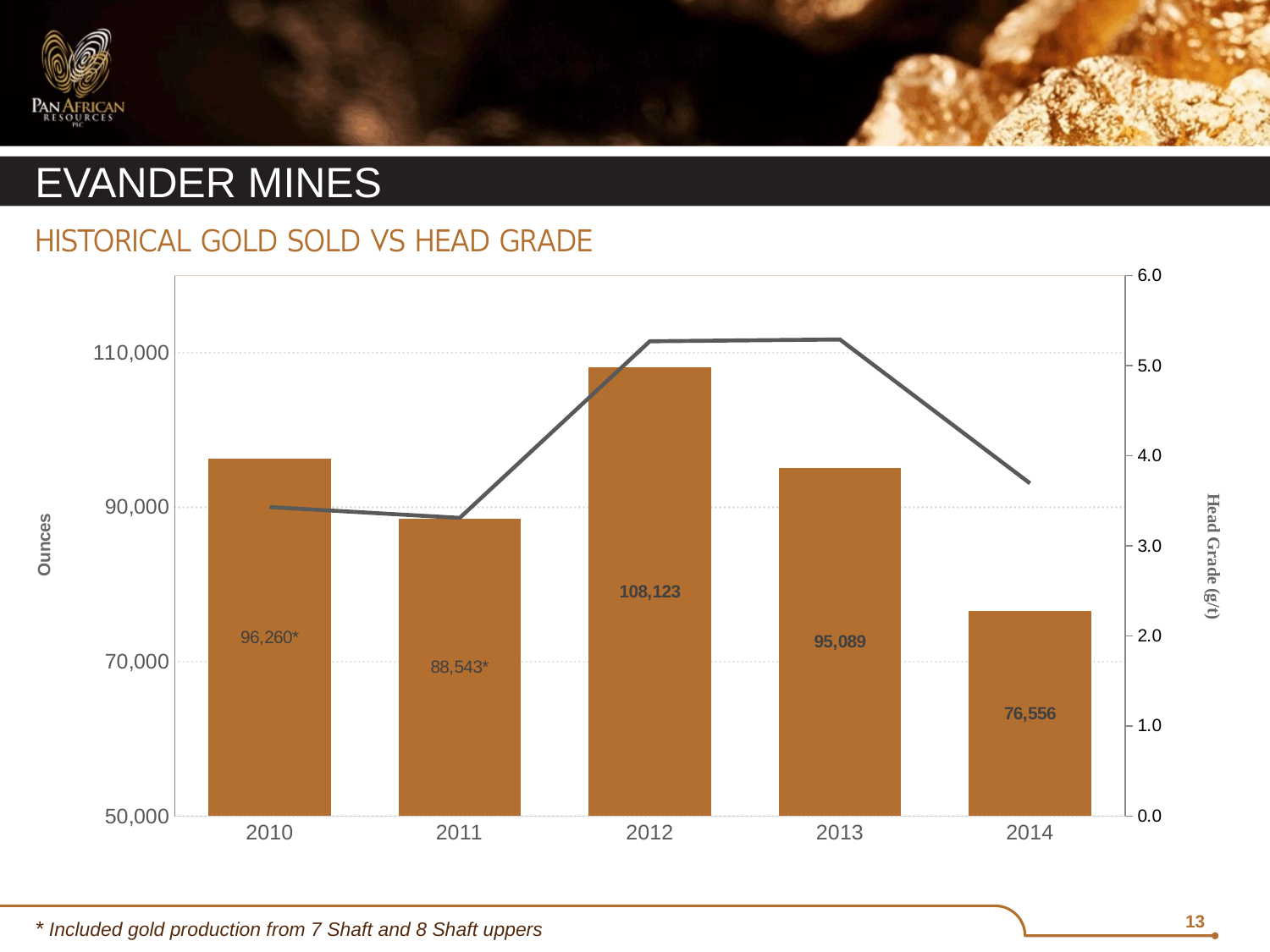

# Evander Mines
HISTORICAL Gold Sold vs HEAD GRADE

### Chart

| Category | Gold oz | Head Grade |
|---|---|---|
| 2010 | 96260.0 | 3.43 |
| 2011 | 88543.0 | 3.31 |
| 2012 | 108123.0 | 5.27 |
| 2013 | 95089.0 | 5.29 |
| 2014 | 76556.0 | 3.693258647249929 |
* Included gold production from 7 Shaft and 8 Shaft uppers